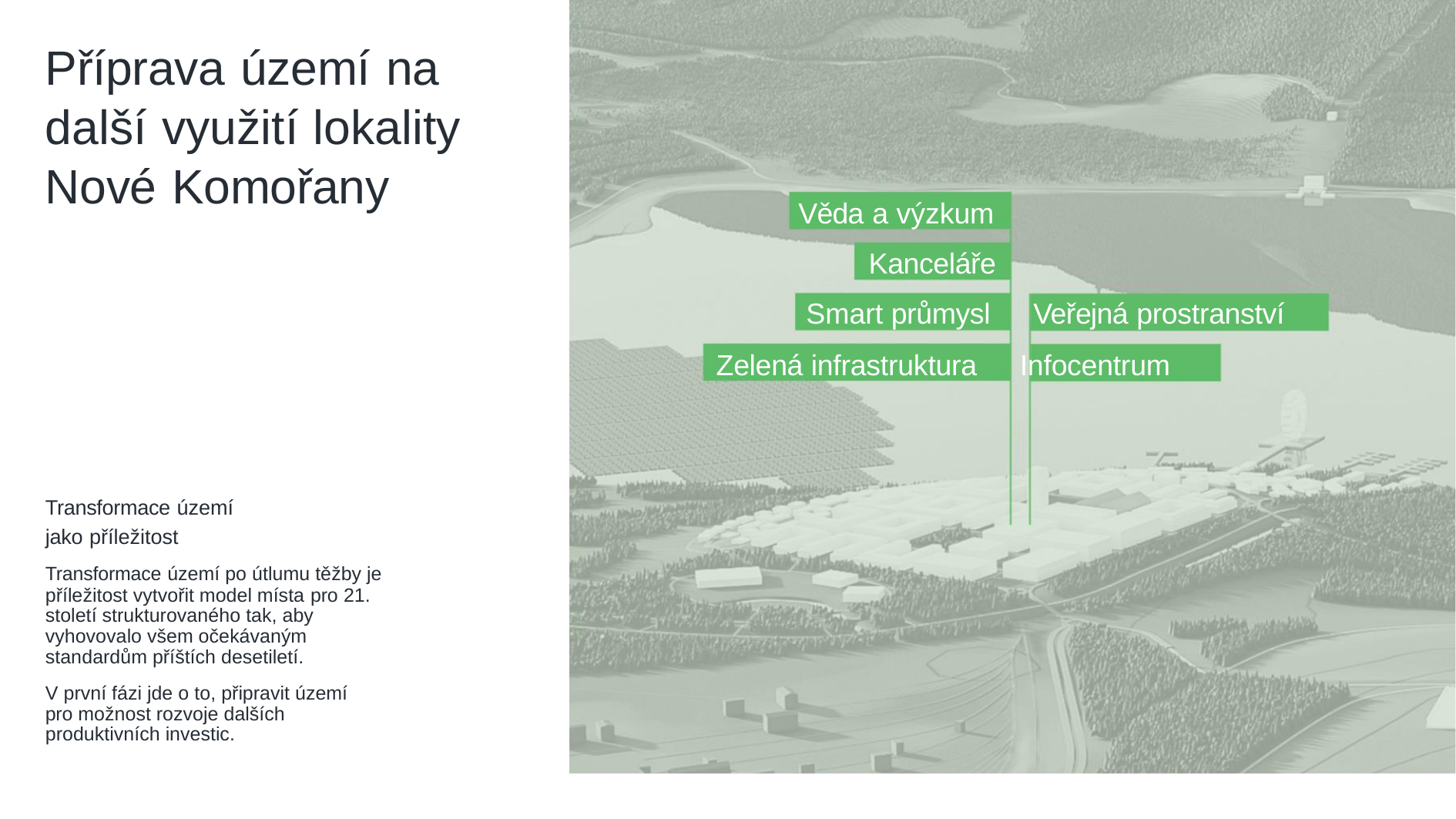

Příprava území na
další využití lokality
Nové Komořany
Věda a výzkum
Kanceláře
Smart průmysl Veřejná prostranství
Zelená infrastruktura Infocentrum
Transformace území
jako příležitost
Transformace území po útlumu těžby je
příležitost vytvořit model místa pro 21. století strukturovaného tak, aby vyhovovalo všem očekávaným standardům příštích desetiletí.
V první fázi jde o to, připravit území pro možnost rozvoje dalších produktivních investic.